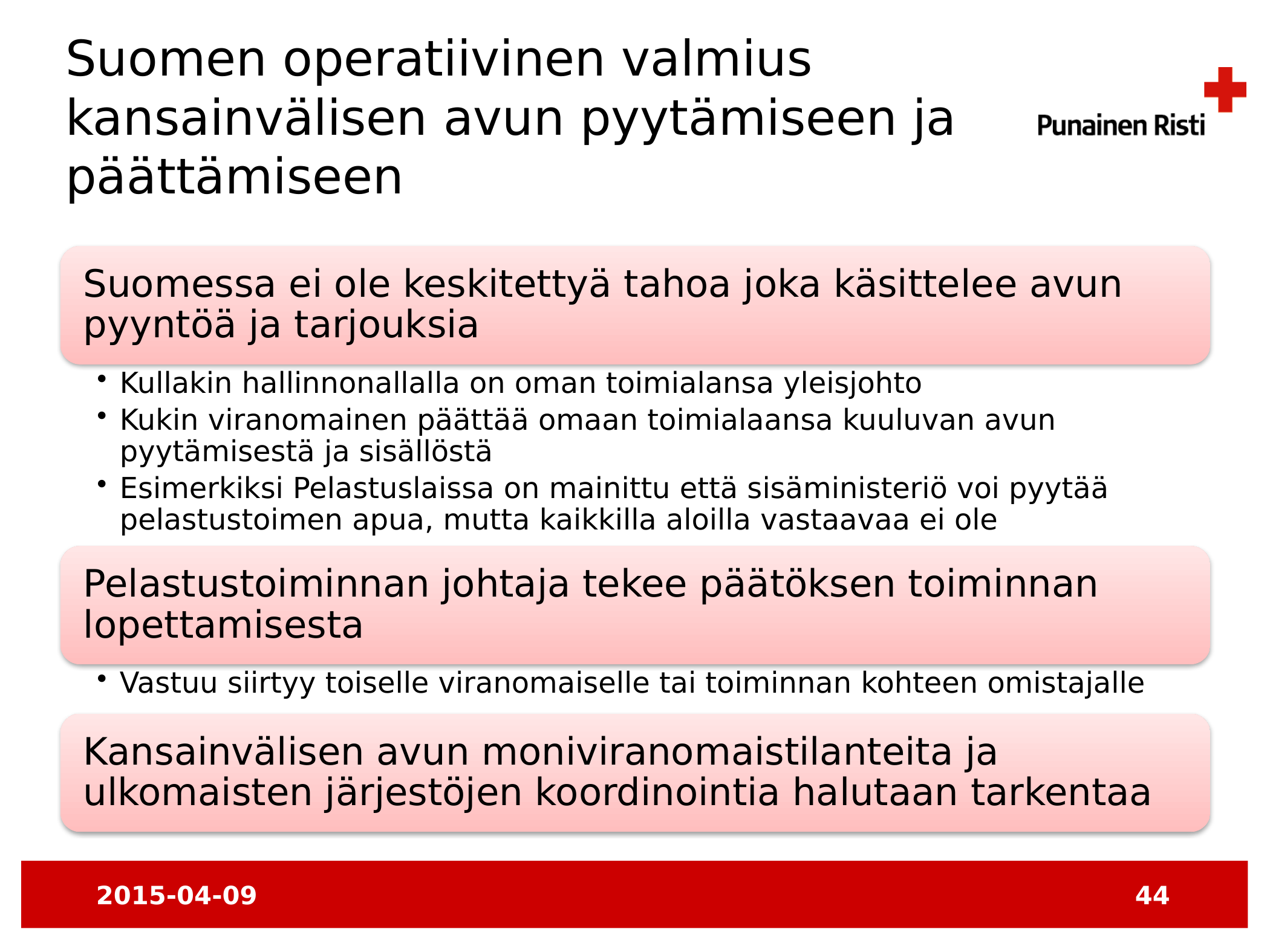

# Suomen operatiivinen valmius kansainvälisen avun pyytämiseen ja päättämiseen
Suomessa ei ole keskitettyä tahoa joka käsittelee avun pyyntöä ja tarjouksia
Kullakin hallinnonallalla on oman toimialansa yleisjohto
Kukin viranomainen päättää omaan toimialaansa kuuluvan avun pyytämisestä ja sisällöstä
Esimerkiksi Pelastuslaissa on mainittu että sisäministeriö voi pyytää pelastustoimen apua, mutta kaikkilla aloilla vastaavaa ei ole
Pelastustoiminnan johtaja tekee päätöksen toiminnan lopettamisesta
Vastuu siirtyy toiselle viranomaiselle tai toiminnan kohteen omistajalle
Kansainvälisen avun moniviranomaistilanteita ja ulkomaisten järjestöjen koordinointia halutaan tarkentaa